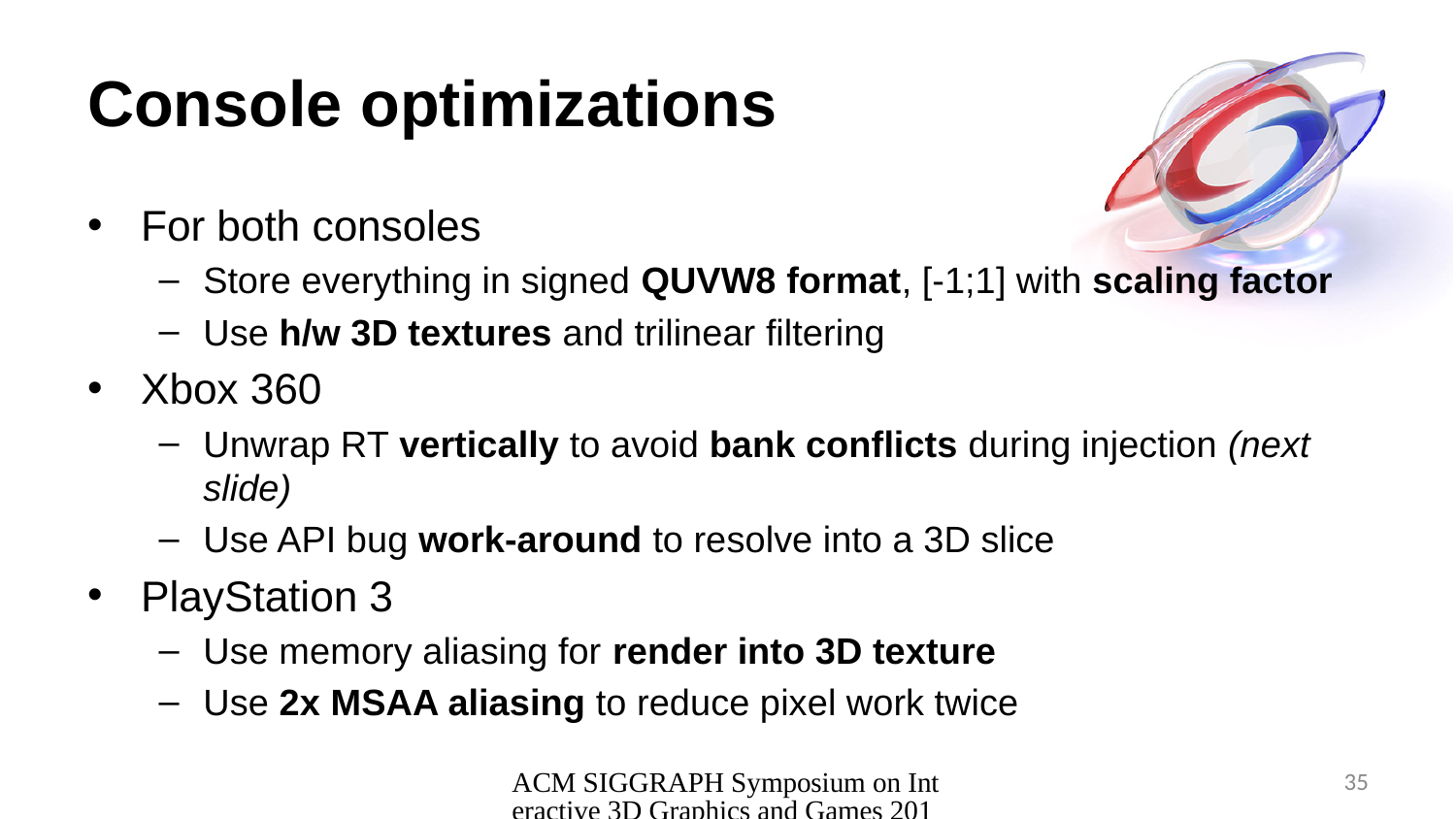

# Console optimizations
For both consoles
Store everything in signed QUVW8 format, [-1;1] with scaling factor
Use h/w 3D textures and trilinear filtering
Xbox 360
Unwrap RT vertically to avoid bank conflicts during injection (next slide)
Use API bug work-around to resolve into a 3D slice
PlayStation 3
Use memory aliasing for render into 3D texture
Use 2x MSAA aliasing to reduce pixel work twice
ACM SIGGRAPH Symposium on Interactive 3D Graphics and Games 2010, Washington
35